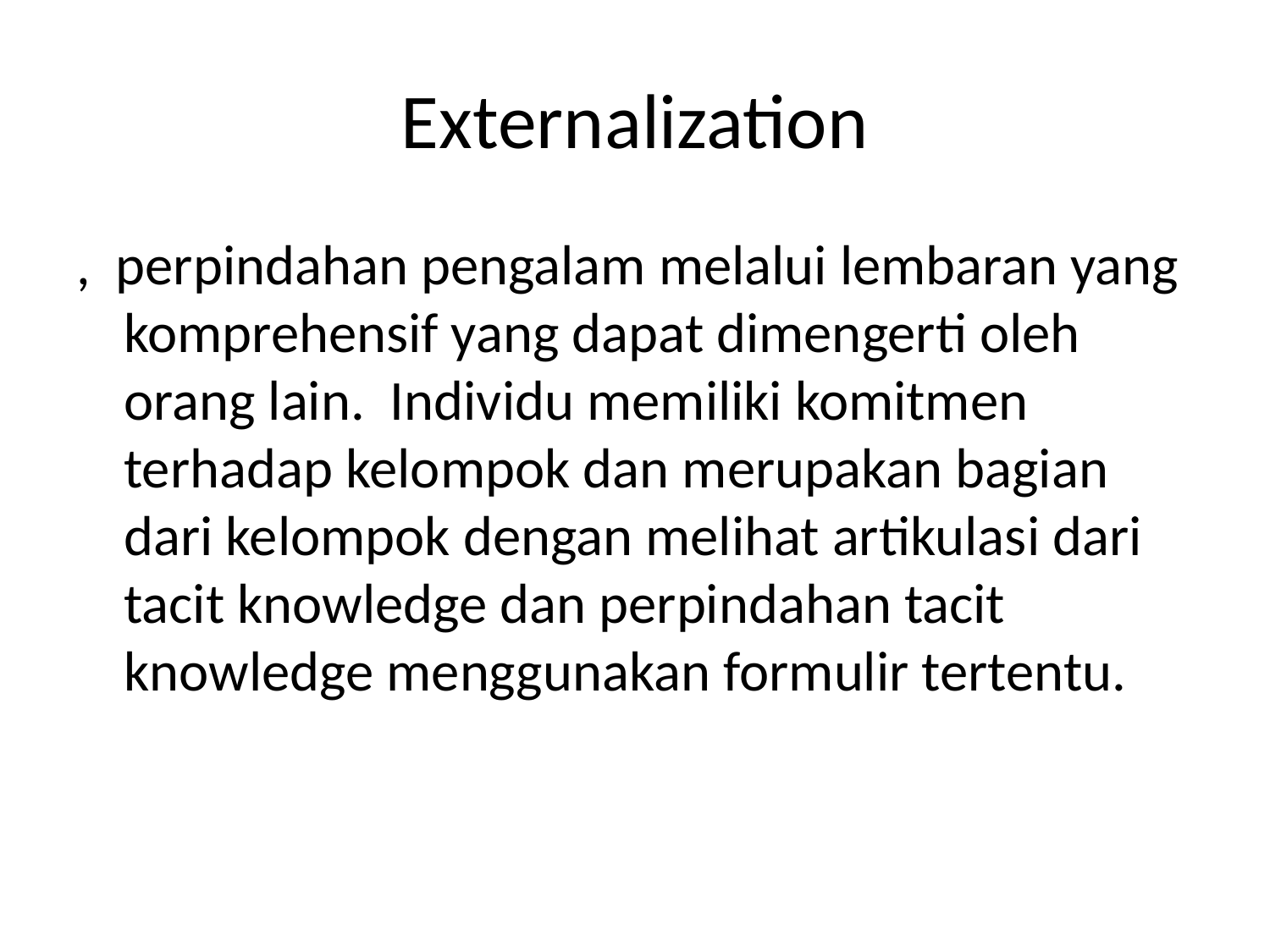

# Externalization
,  perpindahan pengalam melalui lembaran yang komprehensif yang dapat dimengerti oleh orang lain.  Individu memiliki komitmen terhadap kelompok dan merupakan bagian dari kelompok dengan melihat artikulasi dari tacit knowledge dan perpindahan tacit knowledge menggunakan formulir tertentu.